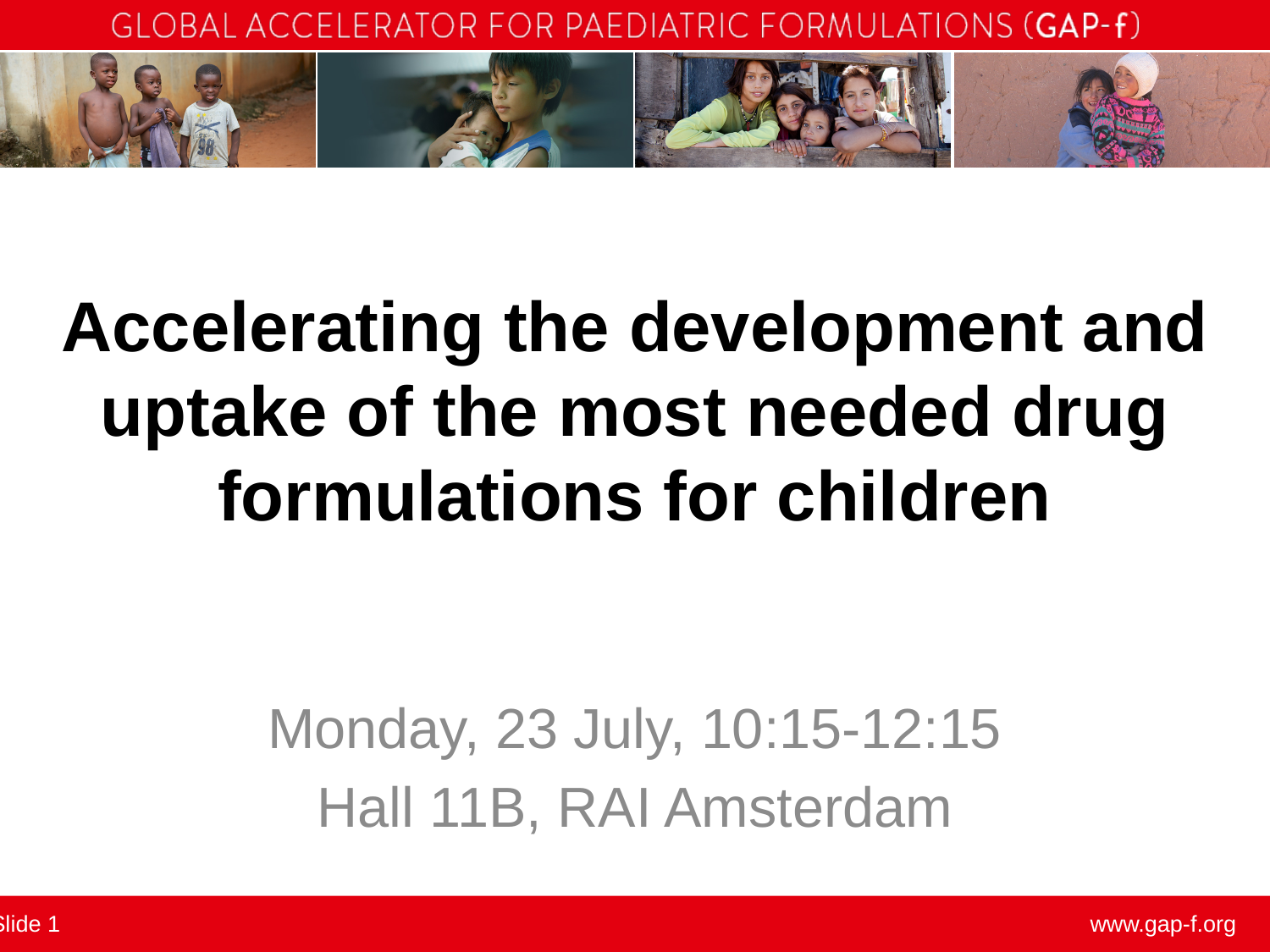

# Accelerating the development and uptake of the most needed drug formulations for children
Monday, 23 July, 10:15-12:15
Hall 11B, RAI Amsterdam